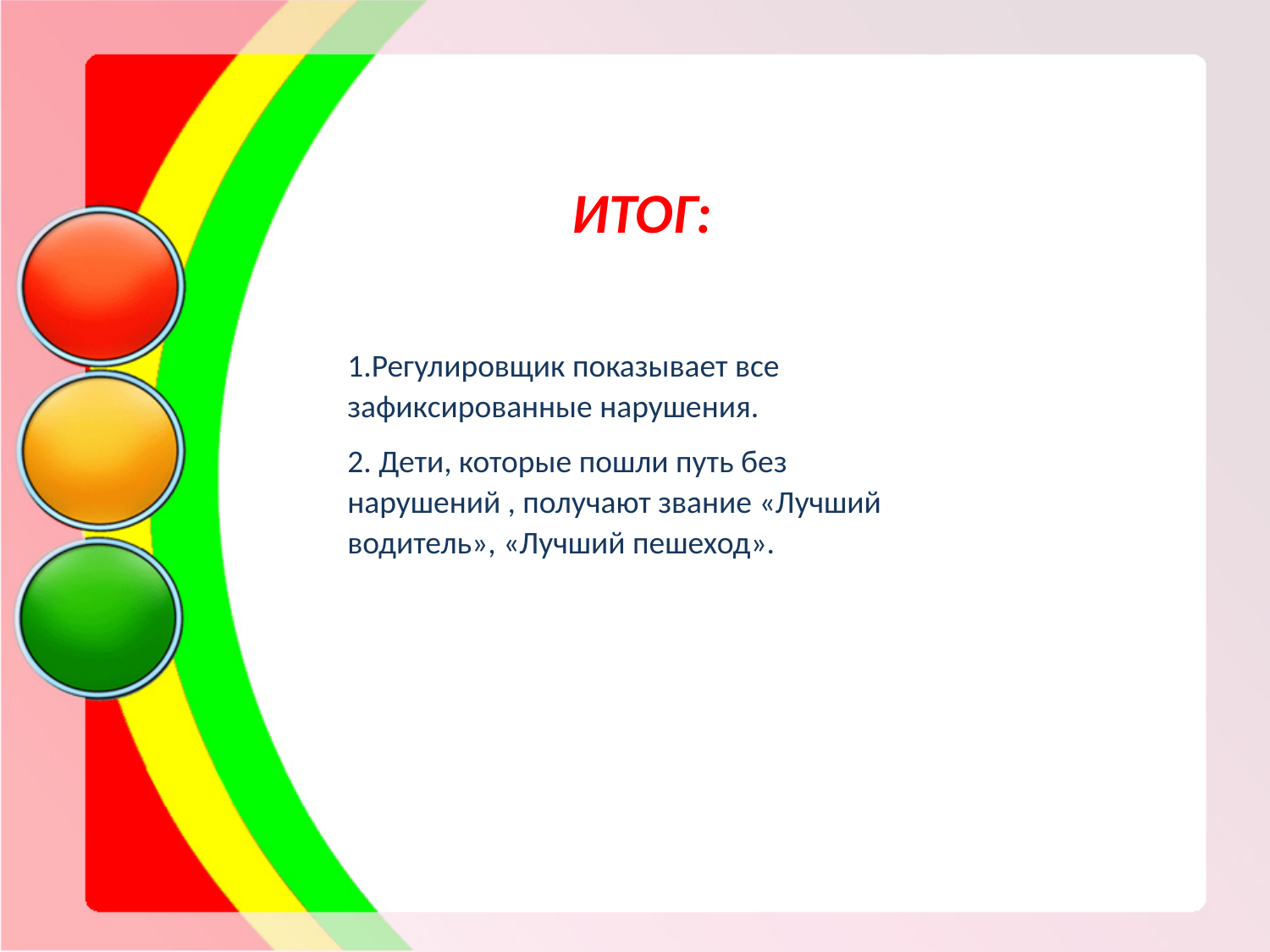

ИТОГ:
1.Регулировщик показывает все зафиксированные нарушения.
2. Дети, которые пошли путь без нарушений , получают звание «Лучший водитель», «Лучший пешеход».